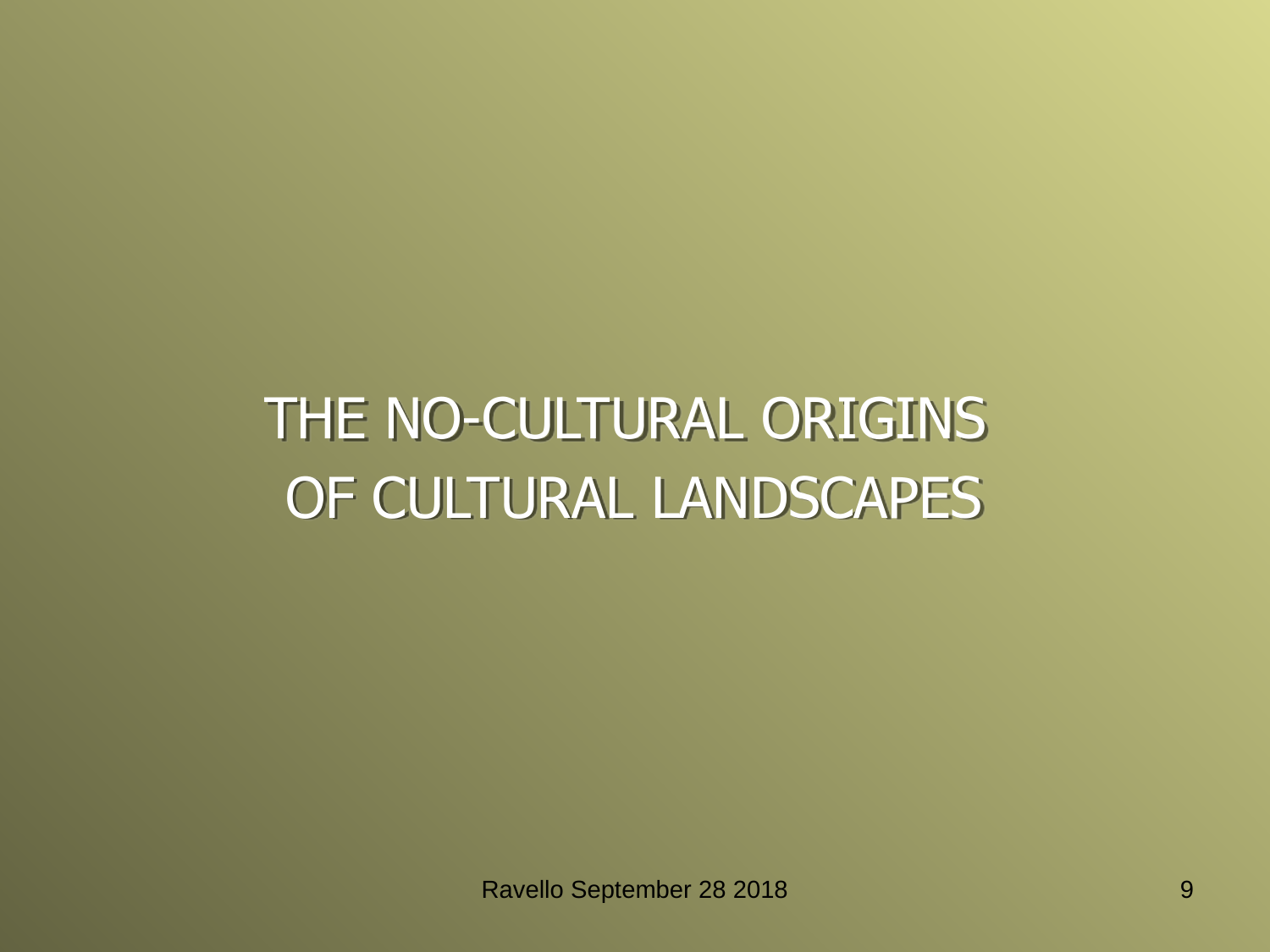

THE NO-CULTURAL ORIGINS
OF CULTURAL LANDSCAPES
Ravello September 28 2018
9